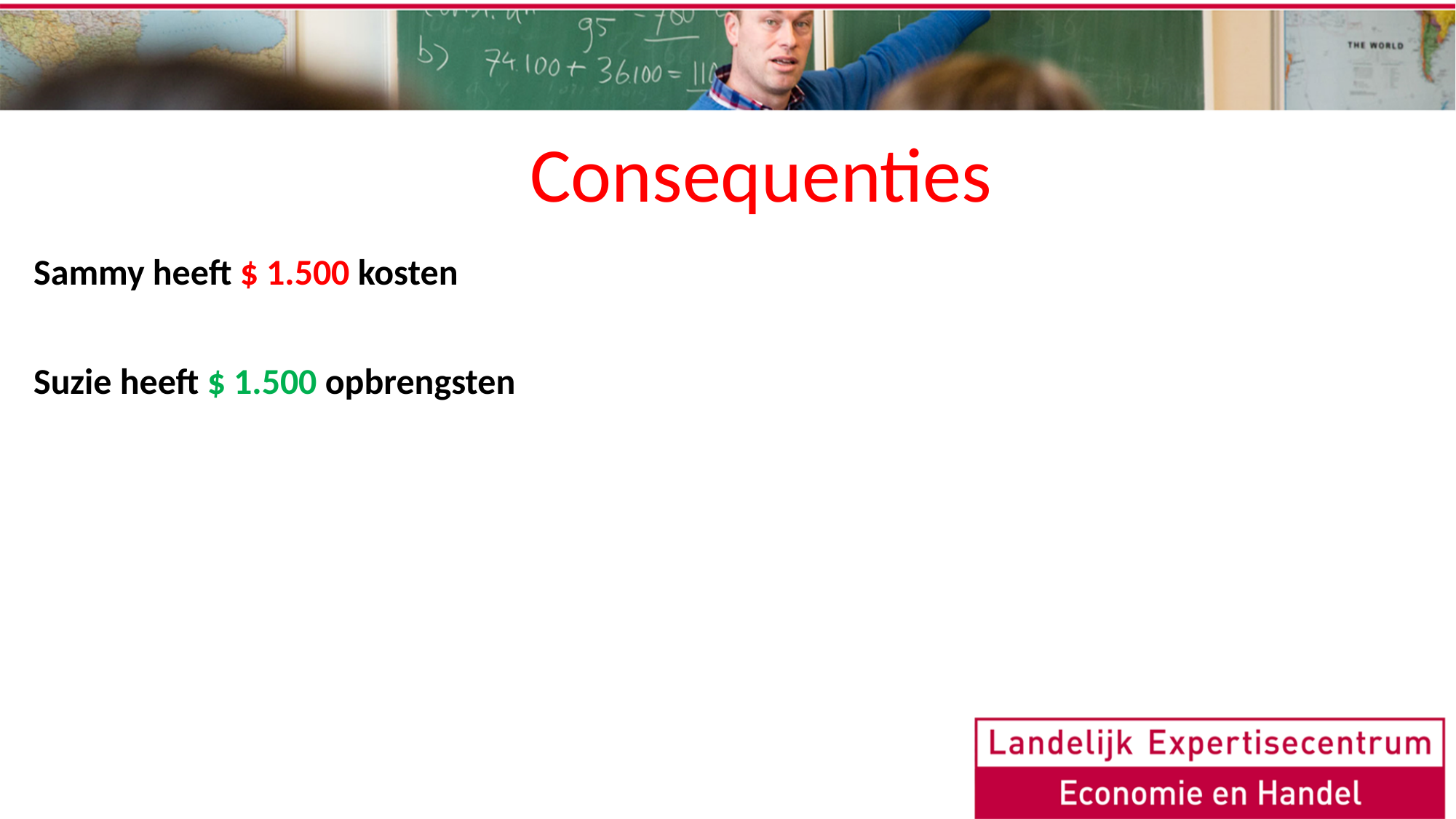

# Consequenties
Sammy heeft $ 1.500 kosten

Suzie heeft $ 1.500 opbrengsten